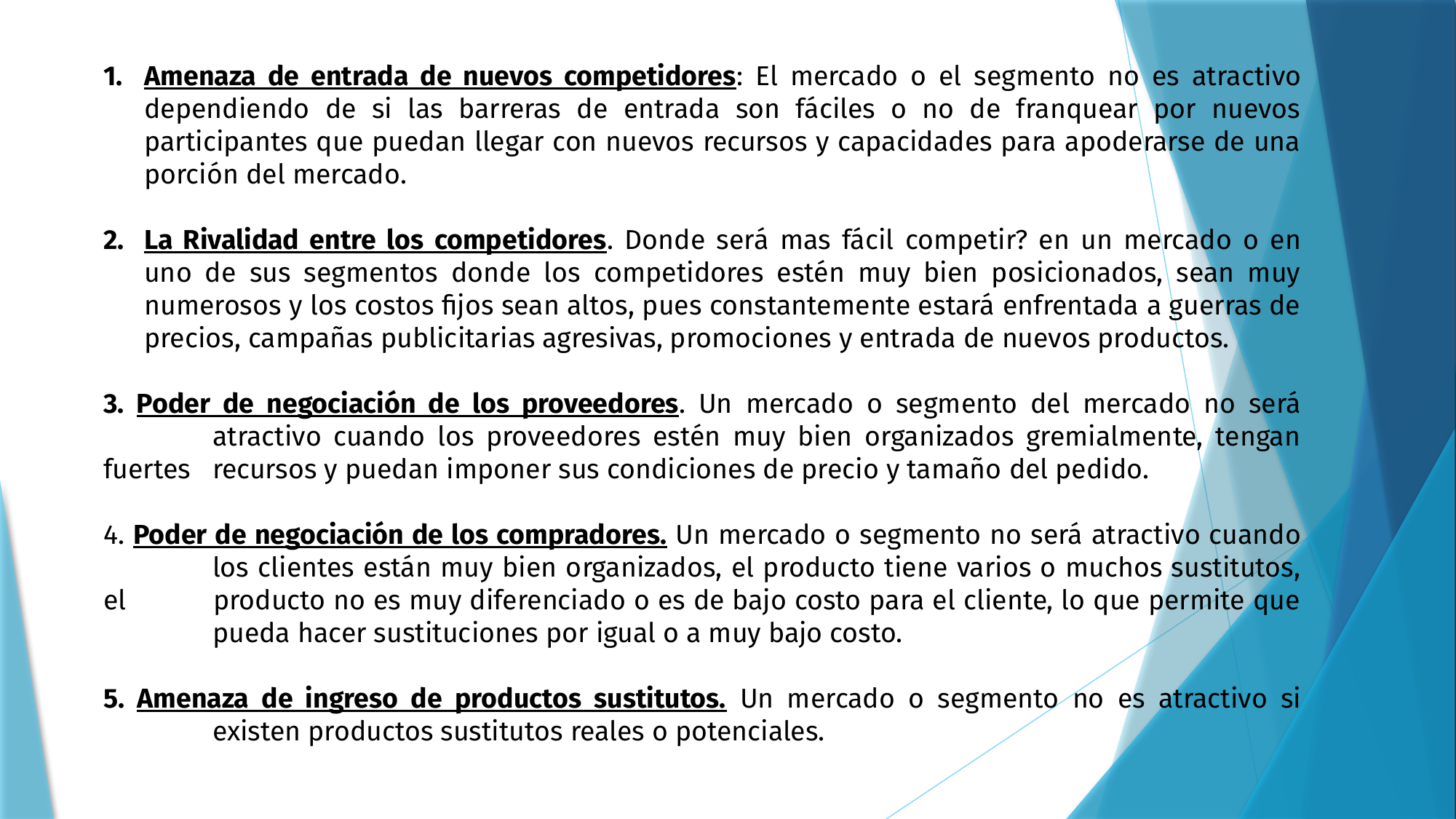

Amenaza de entrada de nuevos competidores: El mercado o el segmento no es atractivo dependiendo de si las barreras de entrada son fáciles o no de franquear por nuevos participantes que puedan llegar con nuevos recursos y capacidades para apoderarse de una porción del mercado.

La Rivalidad entre los competidores. Donde será mas fácil competir? en un mercado o en uno de sus segmentos donde los competidores estén muy bien posicionados, sean muy numerosos y los costos fijos sean altos, pues constantemente estará enfrentada a guerras de precios, campañas publicitarias agresivas, promociones y entrada de nuevos productos.

3. Poder de negociación de los proveedores. Un mercado o segmento del mercado no será 	atractivo cuando los proveedores estén muy bien organizados gremialmente, tengan fuertes 	recursos y puedan imponer sus condiciones de precio y tamaño del pedido.

4. Poder de negociación de los compradores. Un mercado o segmento no será atractivo cuando 	los clientes están muy bien organizados, el producto tiene varios o muchos sustitutos, el 	producto no es muy diferenciado o es de bajo costo para el cliente, lo que permite que 	pueda hacer sustituciones por igual o a muy bajo costo.

5. Amenaza de ingreso de productos sustitutos. Un mercado o segmento no es atractivo si 	existen productos sustitutos reales o potenciales.